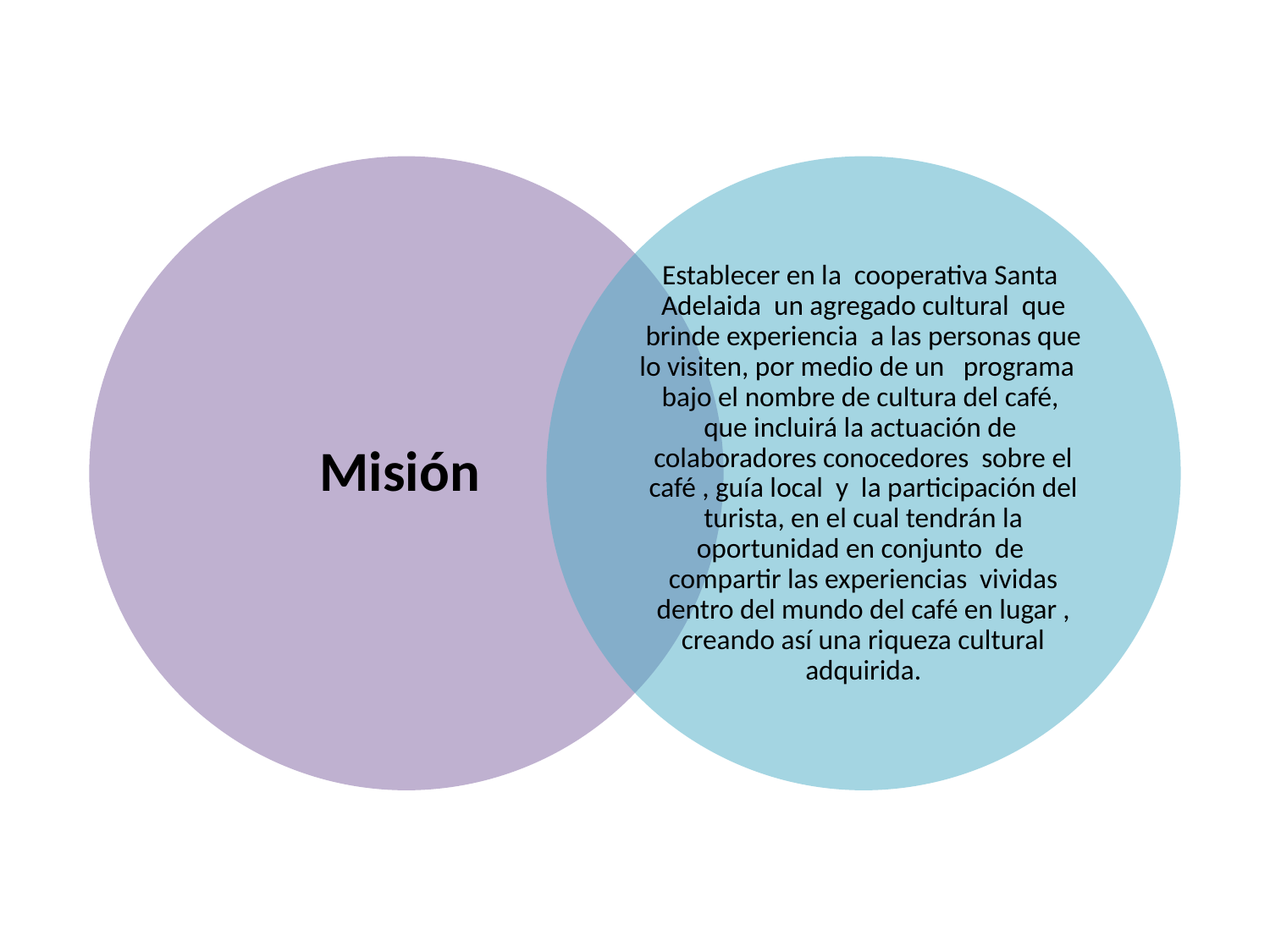

Misión
Establecer en la  cooperativa Santa  Adelaida  un agregado cultural  que brinde experiencia  a las personas que lo visiten, por medio de un   programa   bajo el nombre de cultura del café,  que incluirá la actuación de  colaboradores conocedores  sobre el café , guía local  y  la participación del turista, en el cual tendrán la oportunidad en conjunto  de  compartir las experiencias  vividas dentro del mundo del café en lugar , creando así una riqueza cultural adquirida.